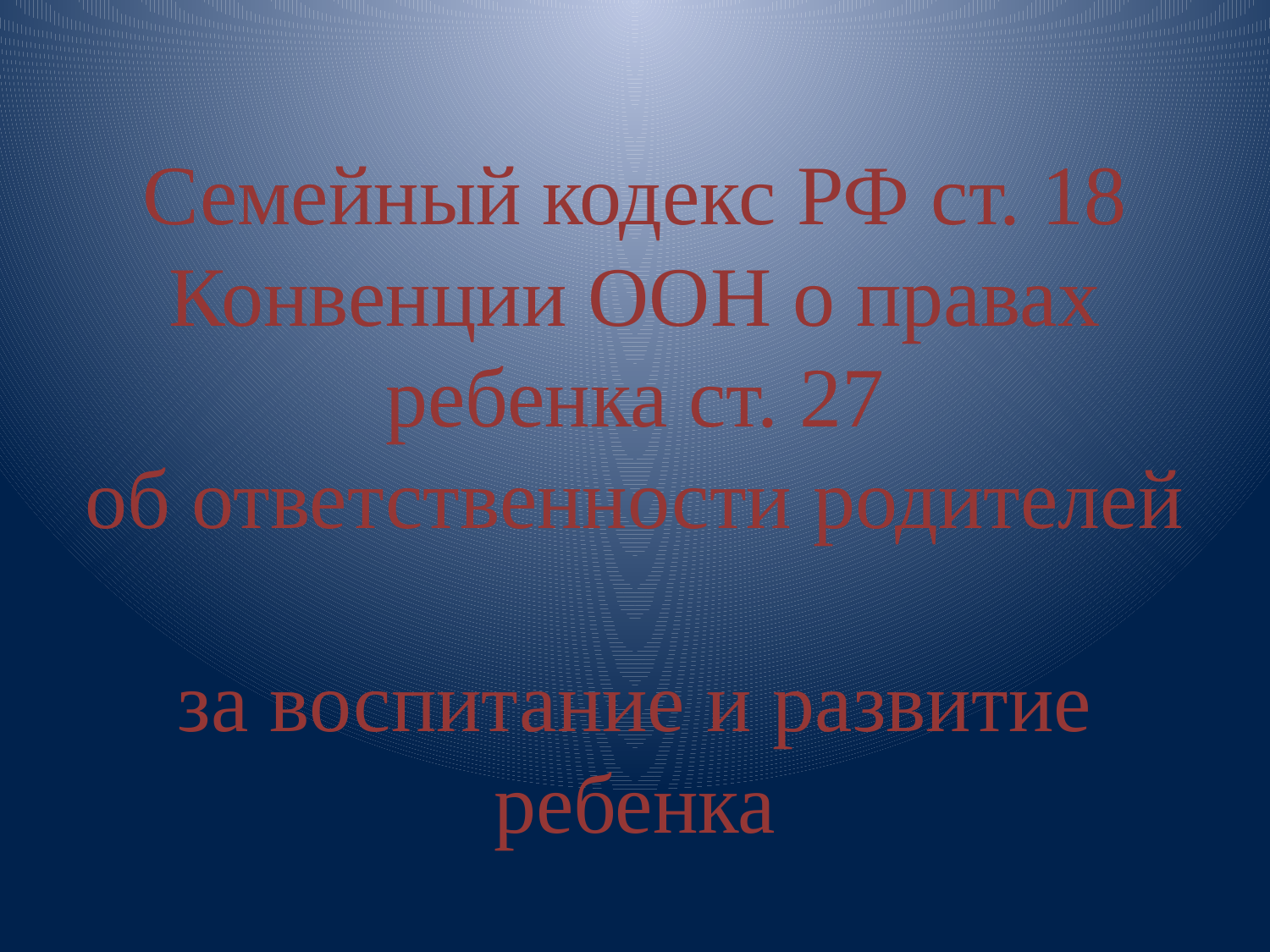

# Семейный кодекс РФ ст. 18 Конвенции ООН о правах ребенка ст. 27 об ответственности родителей за воспитание и развитие ребенка